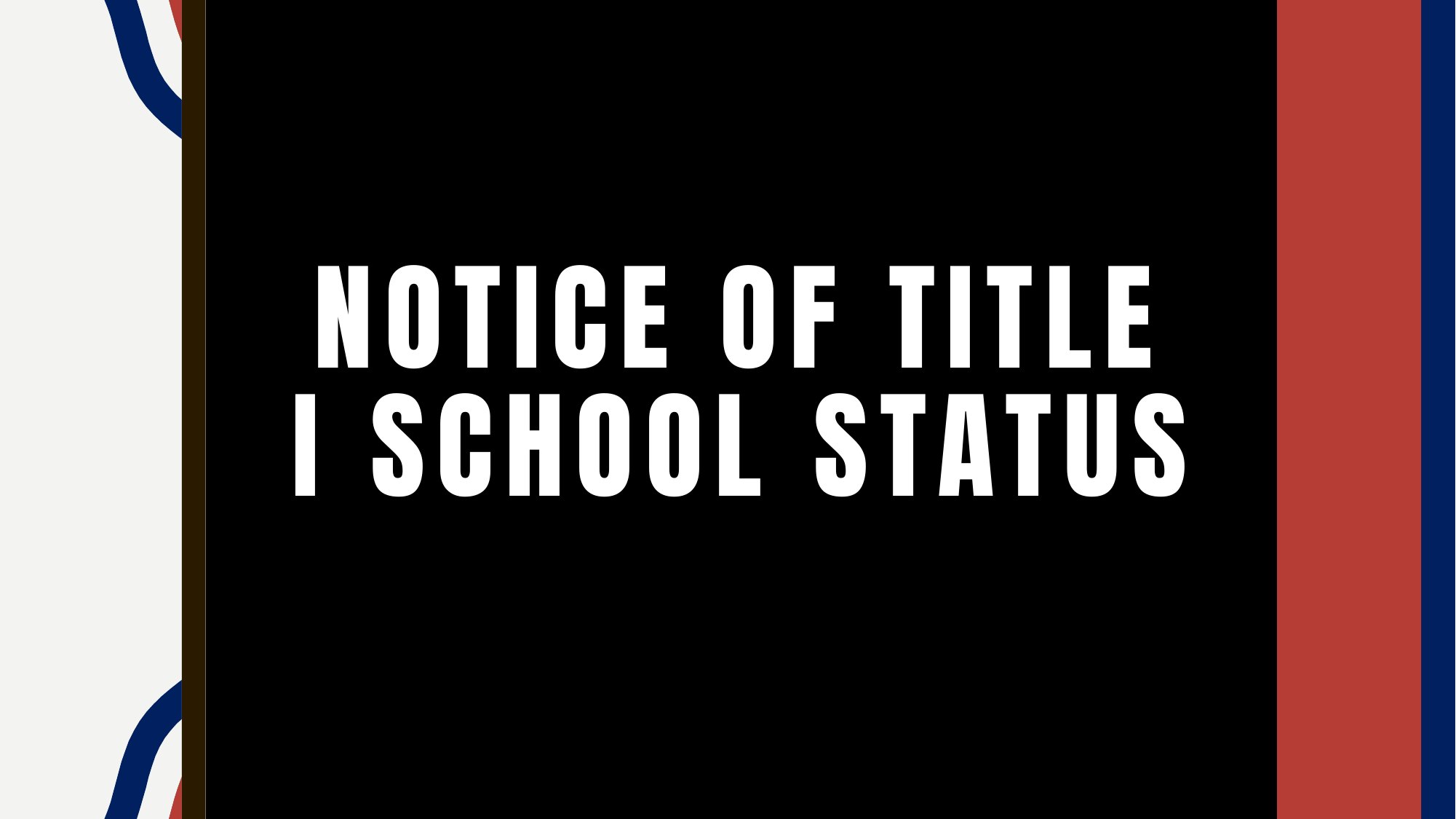

# Notice of Title I School Status